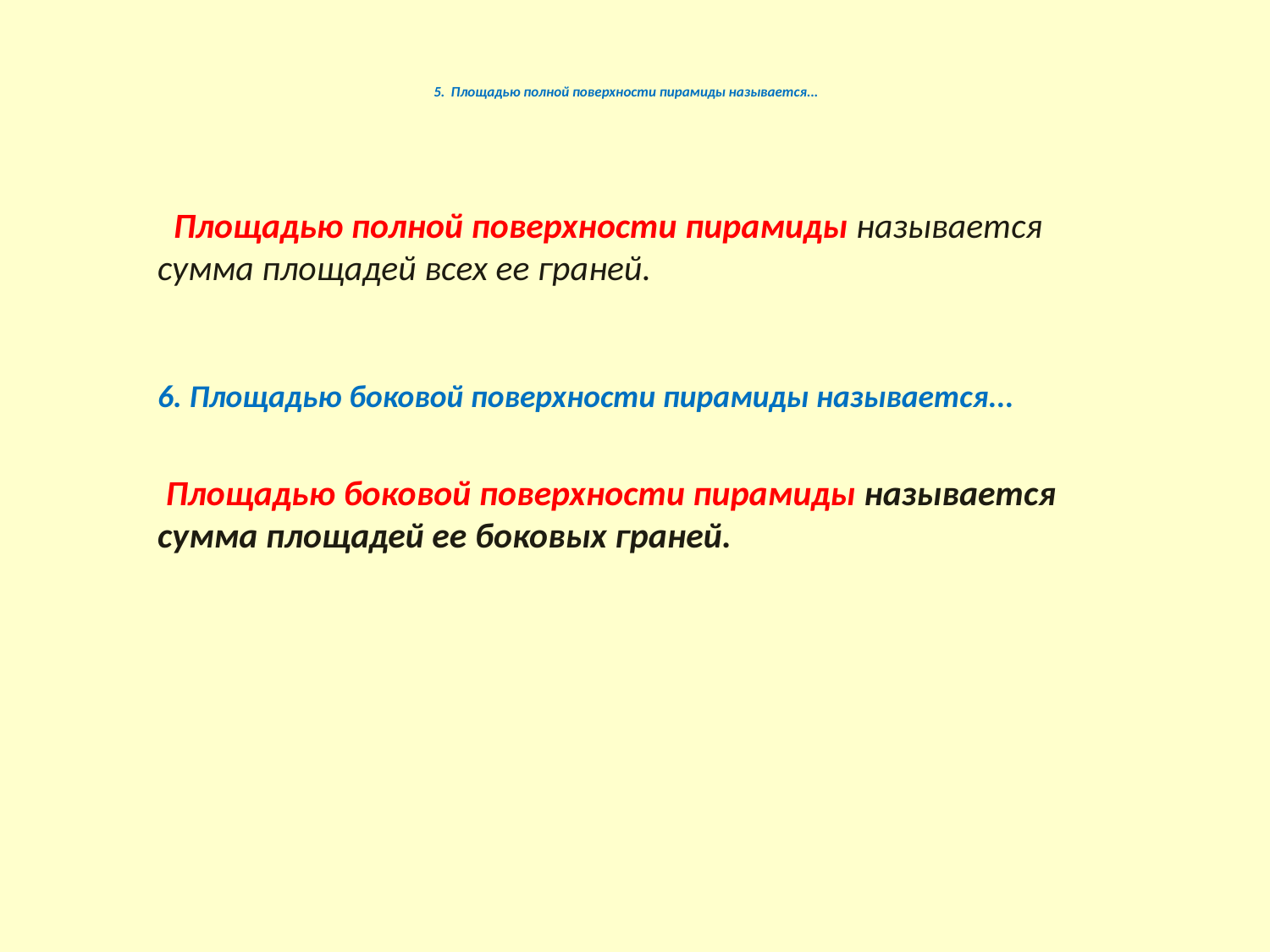

# 5.  Площадью полной поверхности пирамиды называется...
  Площадью полной поверхности пирамиды называется сумма площадей всех ее граней.

6. Площадью боковой поверхности пирамиды называется...

 Площадью боковой поверхности пирамиды называется сумма площадей ее боковых граней.